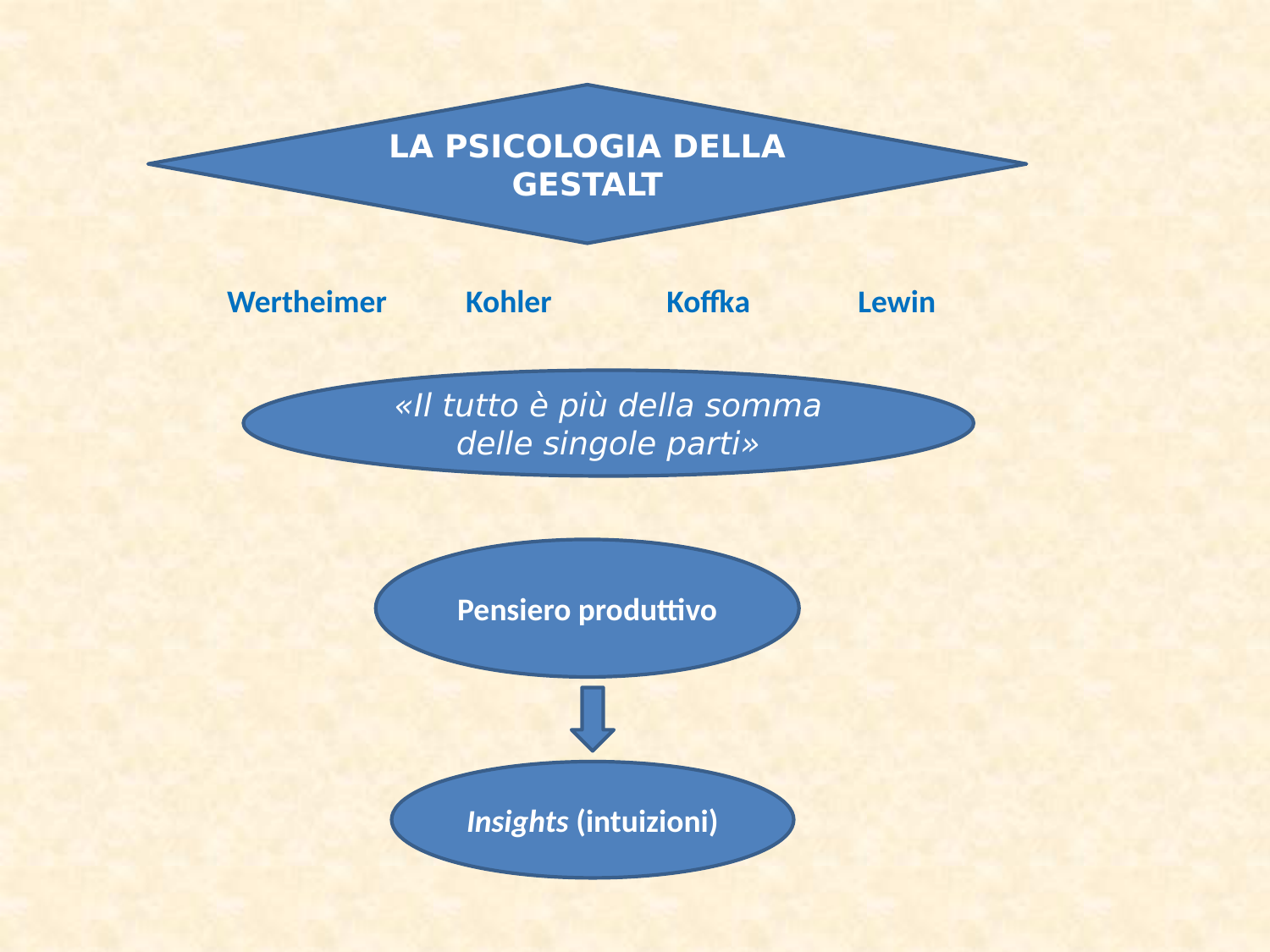

LA PSICOLOGIA DELLA GESTALT
Wertheimer           Kohler                Koffka               Lewin
«Il tutto è più della somma delle singole parti»
Pensiero produttivo

Insights (intuizioni)